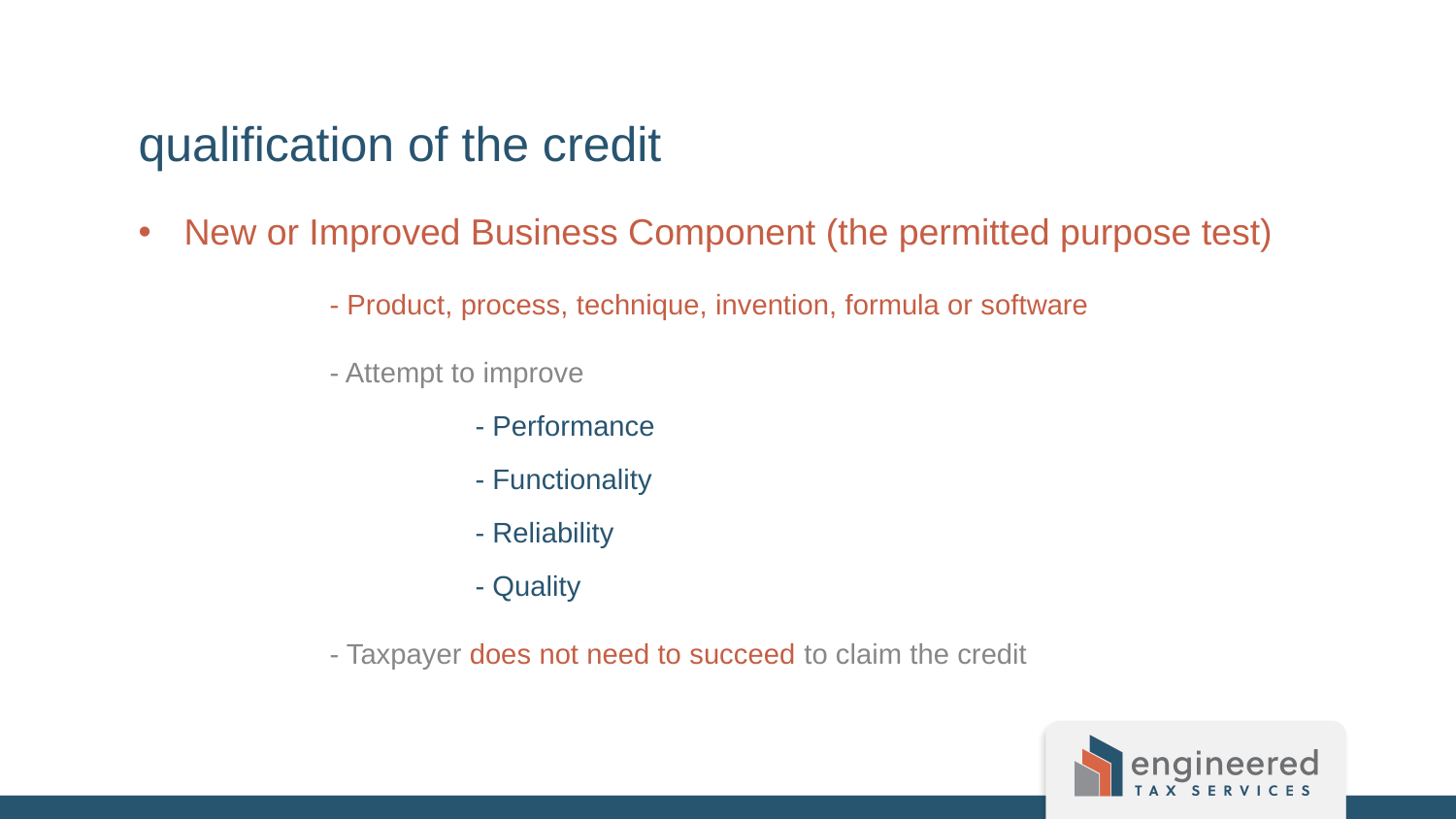

qualification of the credit
New or Improved Business Component (the permitted purpose test)
	- Product, process, technique, invention, formula or software
	- Attempt to improve
		- Performance
		- Functionality
		- Reliability
		- Quality
	- Taxpayer does not need to succeed to claim the credit